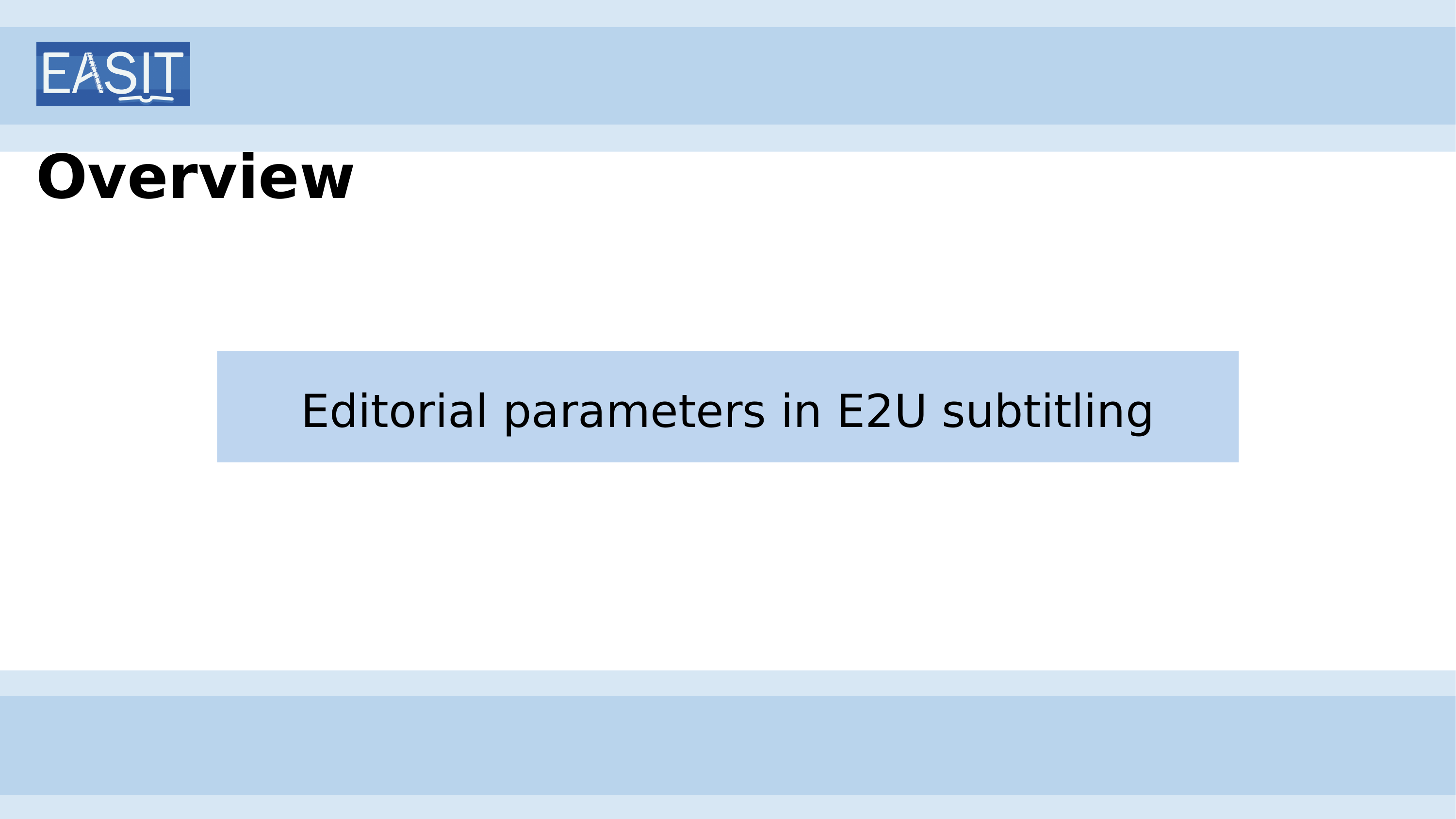

# Overview
Editorial parameters in E2U subtitling